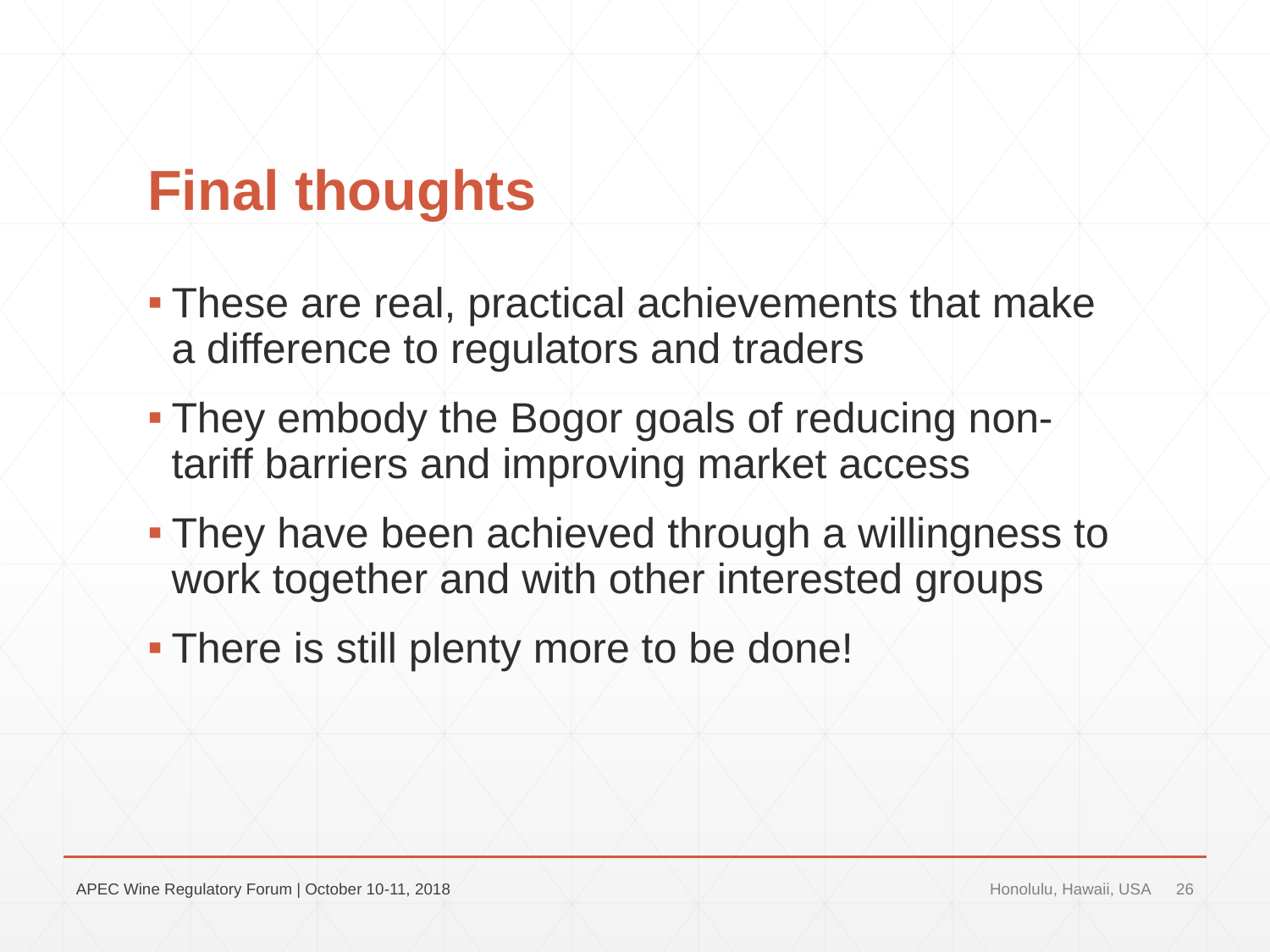

# Final thoughts
These are real, practical achievements that make a difference to regulators and traders
They embody the Bogor goals of reducing non-tariff barriers and improving market access
They have been achieved through a willingness to work together and with other interested groups
There is still plenty more to be done!
APEC Wine Regulatory Forum | October 10-11, 2018
Honolulu, Hawaii, USA
26